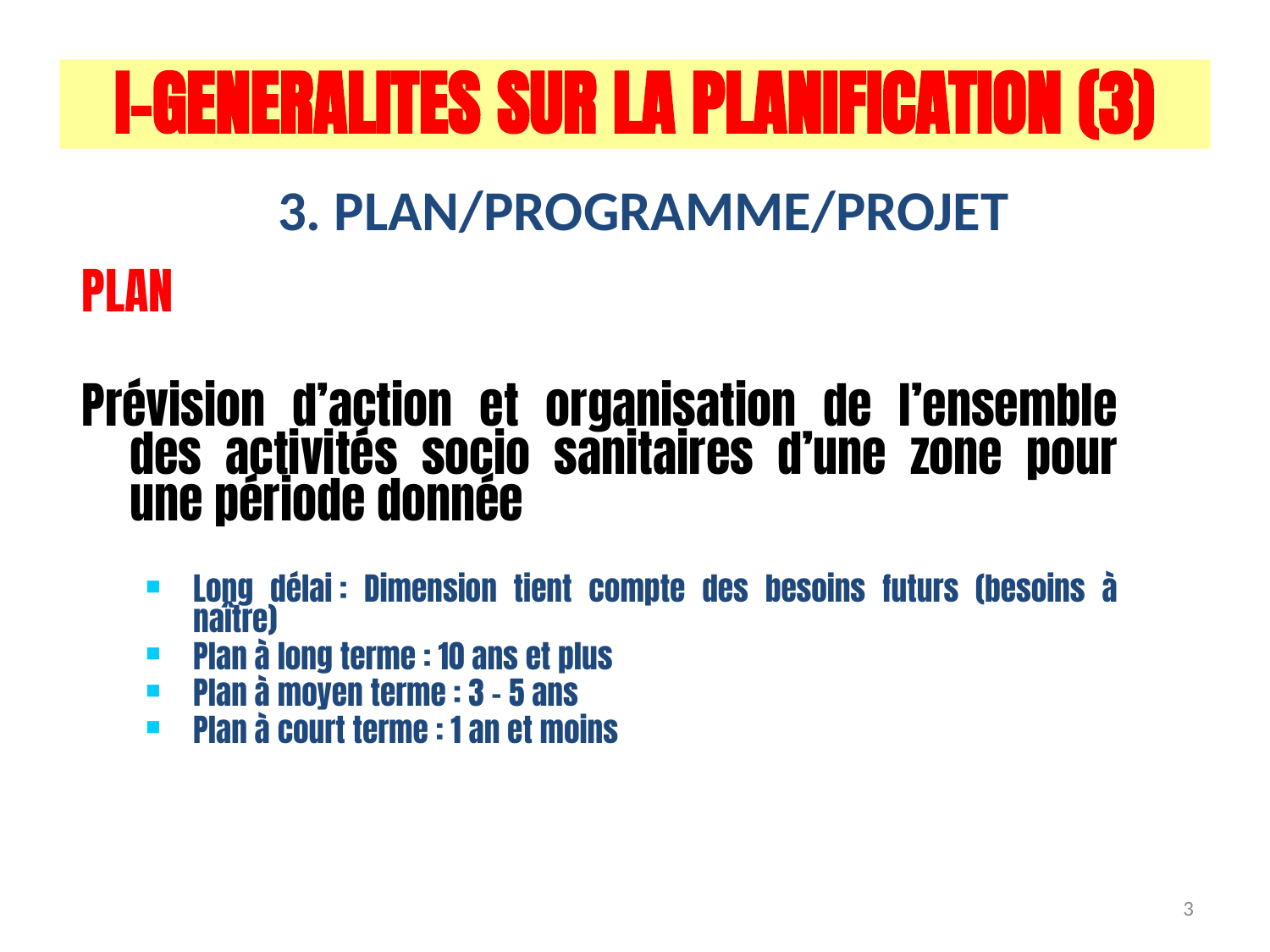

# PLAN/PROGRAMME/PROJET
I-GENERALITES SUR LA PLANIFICATION (3)

3. PLAN/PROGRAMME/PROJET
PLAN

Prévision d’action et organisation de l’ensemble des activités socio sanitaires d’une zone pour une période donnée

Long délai : Dimension tient compte des besoins futurs (besoins à naître)
Plan à long terme : 10 ans et plus
Plan à moyen terme : 3 – 5 ans
Plan à court terme : 1 an et moins

3